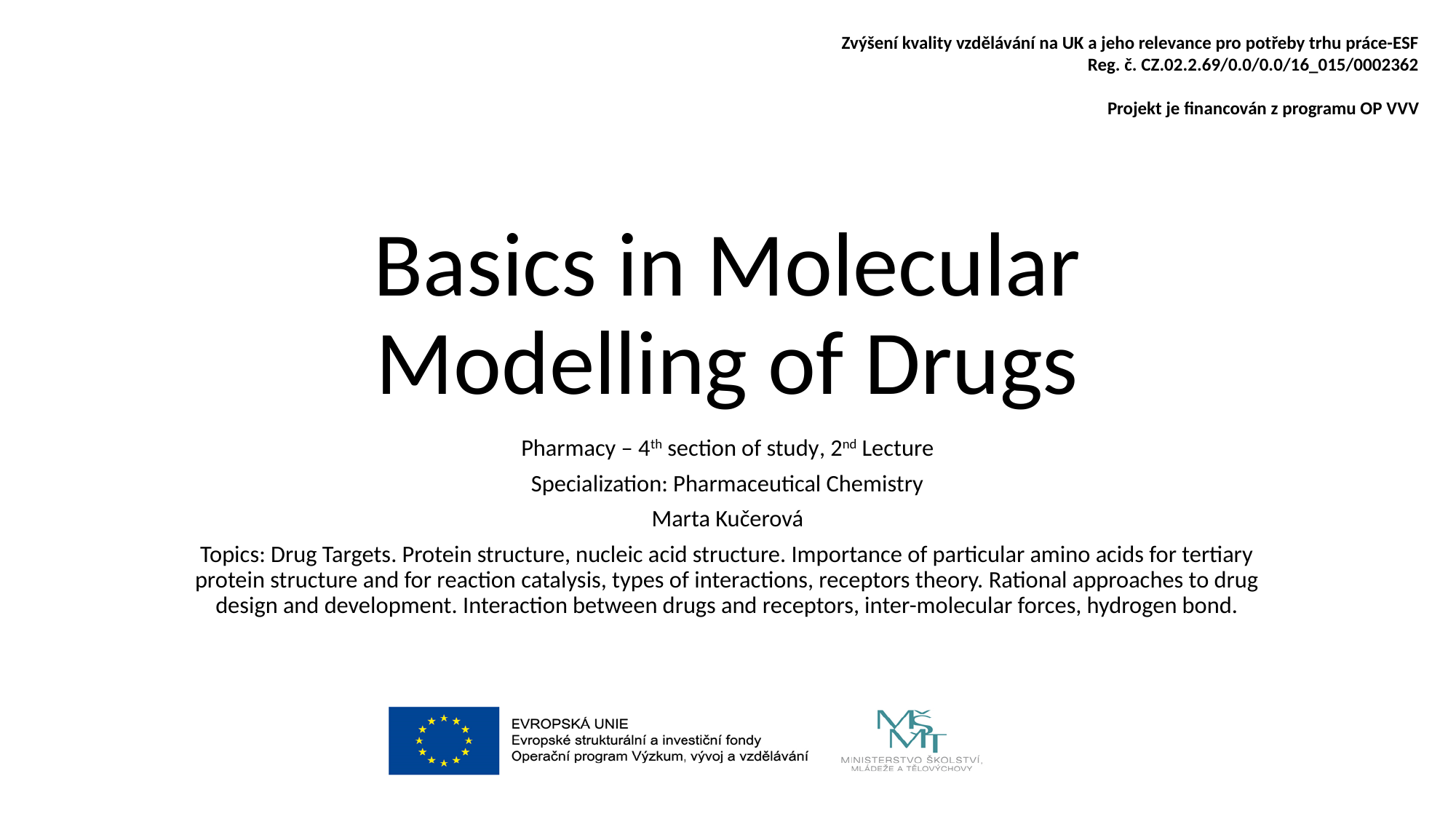

Zvýšení kvality vzdělávání na UK a jeho relevance pro potřeby trhu práce-ESF
Reg. č. CZ.02.2.69/0.0/0.0/16_015/0002362

Projekt je financován z programu OP VVV

# Basics in Molecular Modelling of Drugs
Pharmacy – 4th section of study, 2nd Lecture
Specialization: Pharmaceutical Chemistry
Marta Kučerová
Topics: Drug Targets. Protein structure, nucleic acid structure. Importance of particular amino acids for tertiary protein structure and for reaction catalysis, types of interactions, receptors theory. Rational approaches to drug design and development. Interaction between drugs and receptors, inter-molecular forces, hydrogen bond.